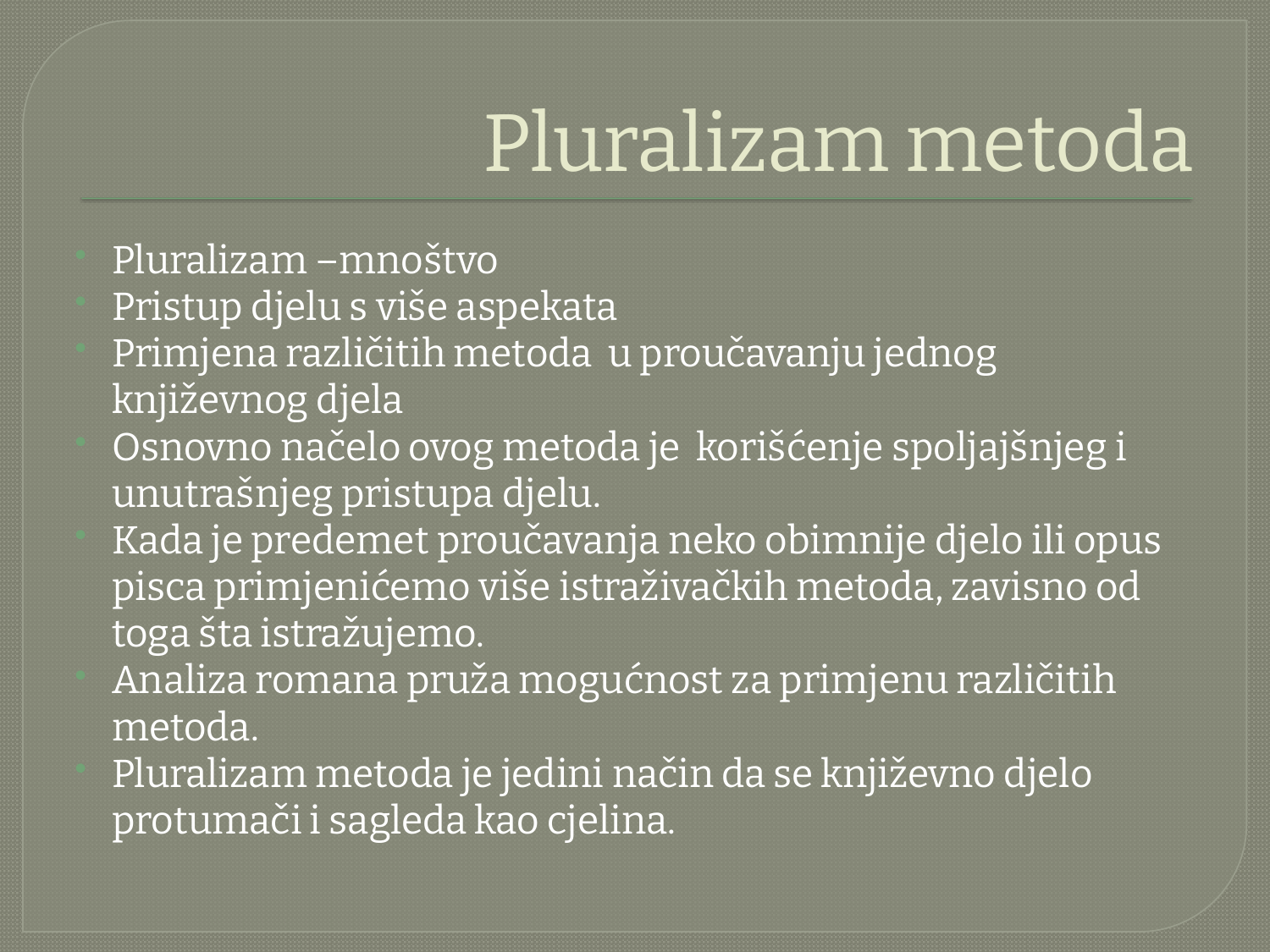

# Pluralizam metoda
Pluralizam –mnoštvo
Pristup djelu s više aspekata
Primjena različitih metoda  u proučavanju jednog književnog djela
Osnovno načelo ovog metoda je  korišćenje spoljajšnjeg i unutrašnjeg pristupa djelu.
Kada je predemet proučavanja neko obimnije djelo ili opus pisca primjenićemo više istraživačkih metoda, zavisno od toga šta istražujemo.
Analiza romana pruža mogućnost za primjenu različitih metoda.
Pluralizam metoda je jedini način da se književno djelo  protumači i sagleda kao cjelina.